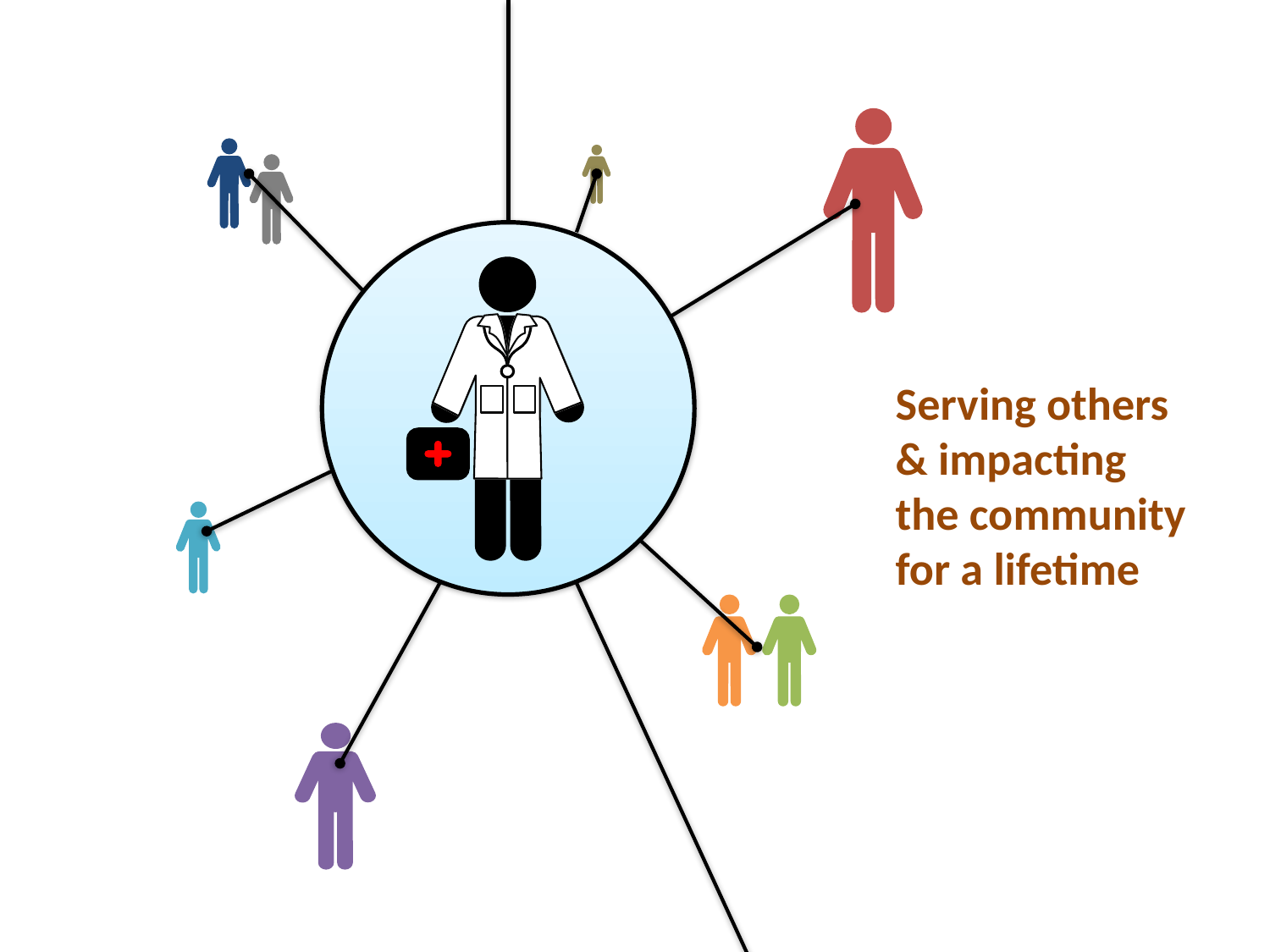

Serving others & impacting the community for a lifetime